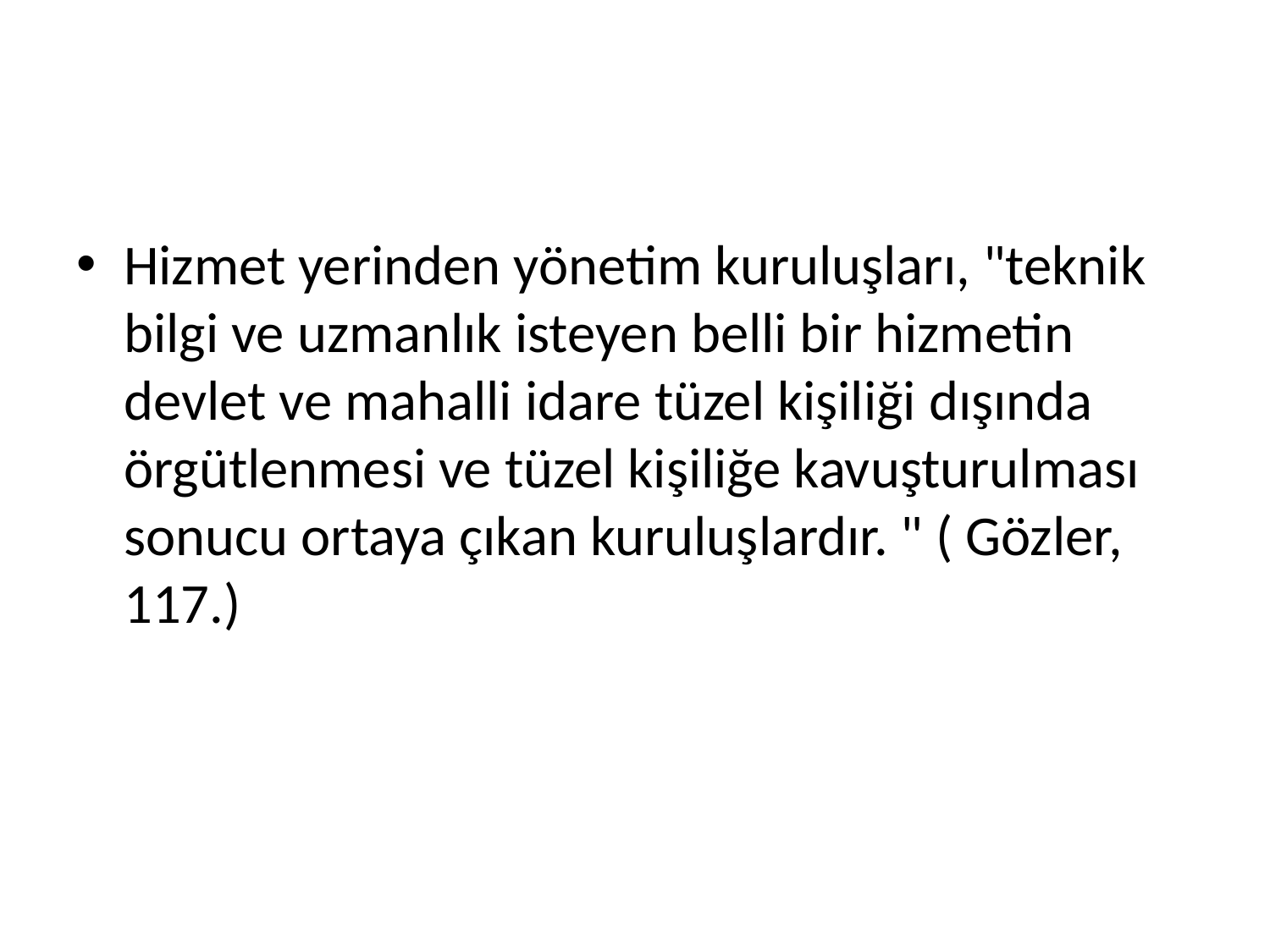

Hizmet yerinden yönetim kuruluşları, "teknik bilgi ve uzmanlık isteyen belli bir hizmetin devlet ve mahalli idare tüzel kişiliği dışında örgütlenmesi ve tüzel kişiliğe kavuşturulması sonucu ortaya çıkan kuruluşlardır. " ( Gözler, 117.)